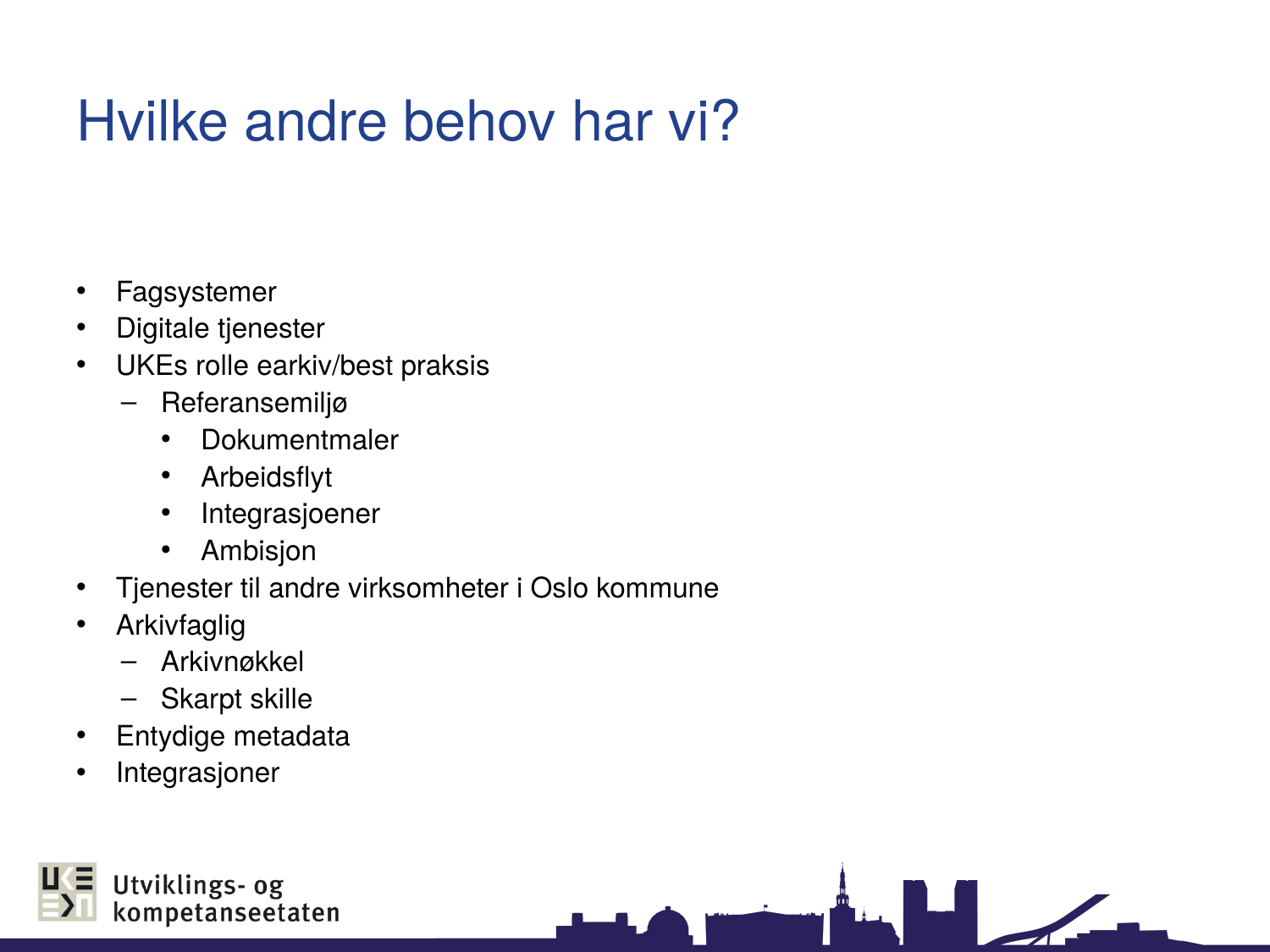

# Hvilke andre behov har vi?

Fagsystemer
Digitale tjenester
UKEs rolle earkiv/best praksis
Referansemiljø
Dokumentmaler
Arbeidsflyt
Integrasjoener
Ambisjon
Tjenester til andre virksomheter i Oslo kommune
Arkivfaglig
Arkivnøkkel
Skarpt skille
Entydige metadata
Integrasjoner